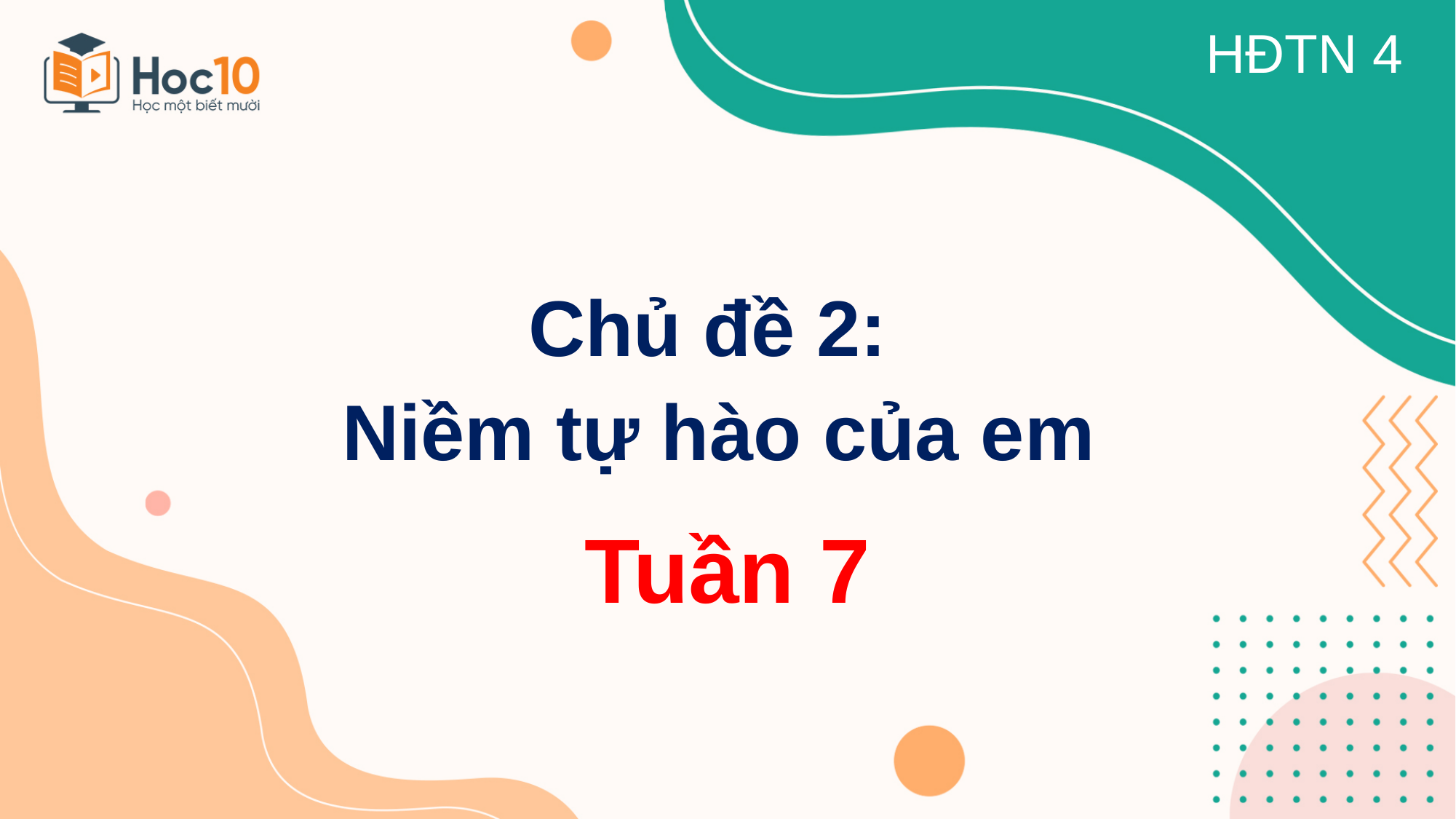

HĐTN 4
Chủ đề 2:
Niềm tự hào của em
Tuần 7